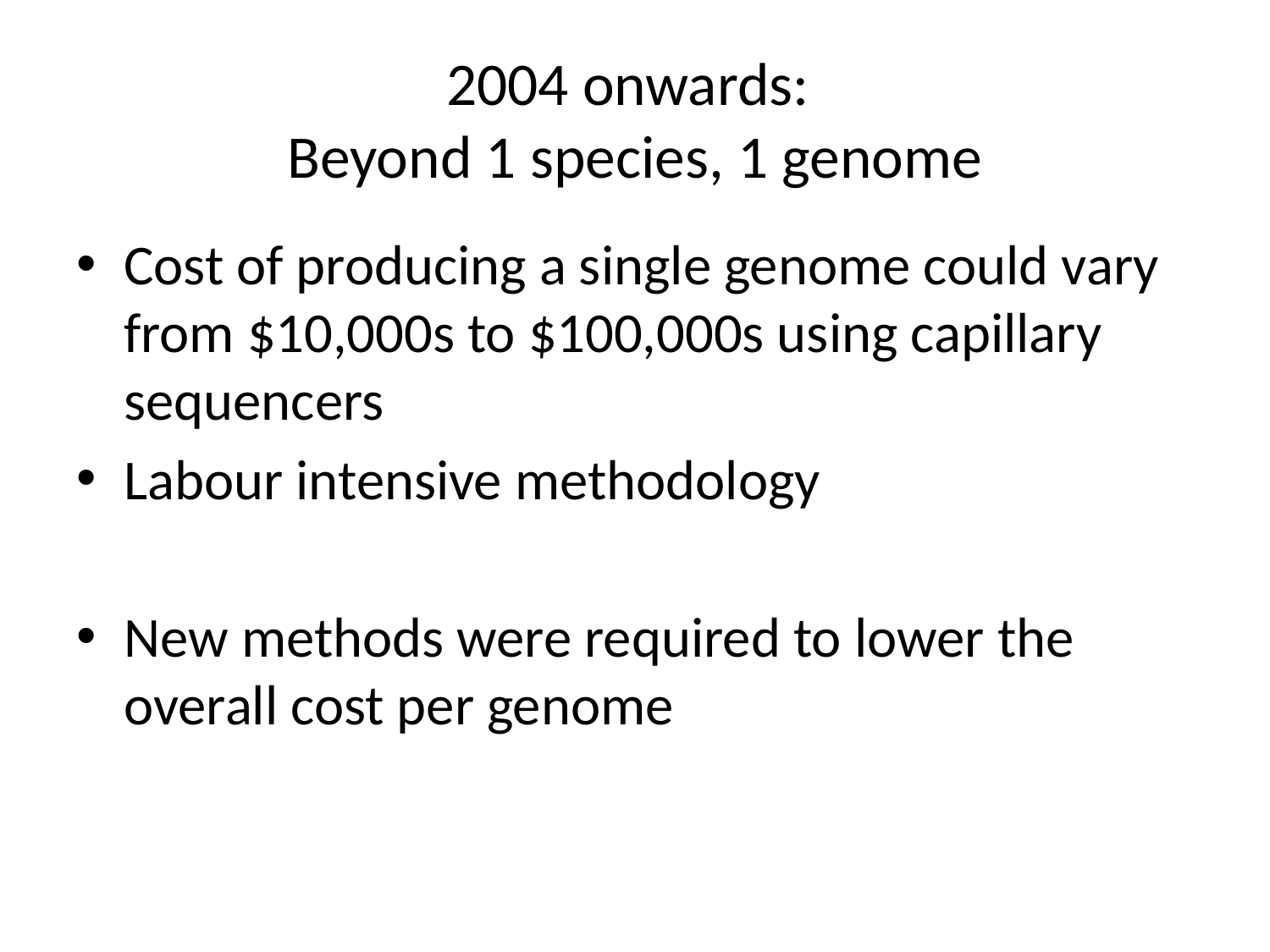

# 2004 onwards: Beyond 1 species, 1 genome
Cost of producing a single genome could vary from $10,000s to $100,000s using capillary sequencers
Labour intensive methodology

New methods were required to lower the overall cost per genome